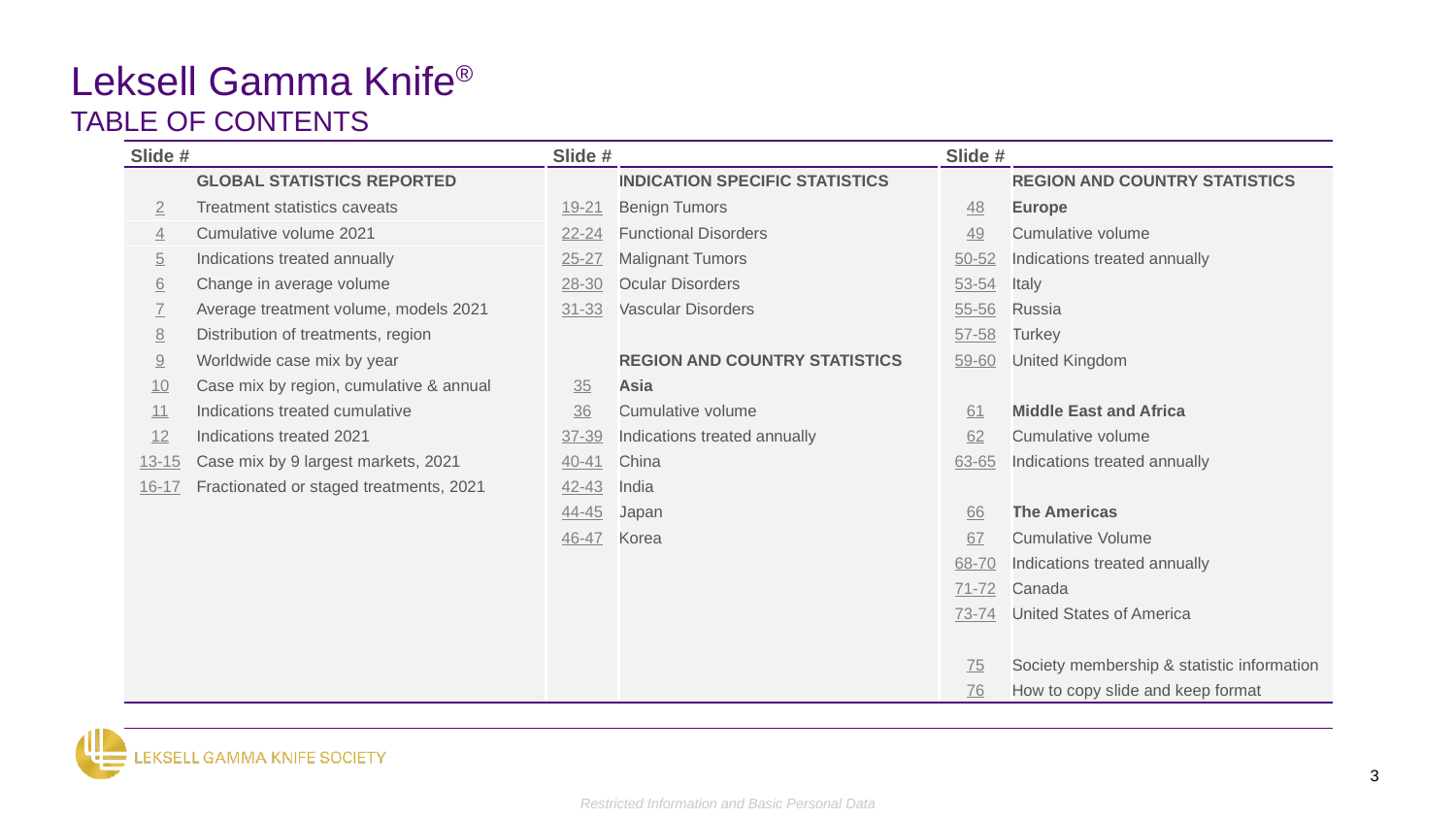

Leksell Gamma Knife®
TABLE OF CONTENTS
| Slide # |  | Slide # |  | Slide # |  |
| --- | --- | --- | --- | --- | --- |
|  | GLOBAL STATISTICS REPORTED |  | INDICATION SPECIFIC STATISTICS |  | REGION AND COUNTRY STATISTICS |
| 2 | Treatment statistics caveats | 19-21 | Benign Tumors | 48 | Europe |
| 4 | Cumulative volume 2021 | 22-24 | Functional Disorders | 49 | Cumulative volume |
| 5 | Indications treated annually | 25-27 | Malignant Tumors | 50-52 | Indications treated annually |
| 6 | Change in average volume | 28-30 | Ocular Disorders | 53-54 | Italy |
| 7 | Average treatment volume, models 2021 | 31-33 | Vascular Disorders | 55-56 | Russia |
| 8 | Distribution of treatments, region |  |  | 57-58 | Turkey |
| 9 | Worldwide case mix by year |  | REGION AND COUNTRY STATISTICS | 59-60 | United Kingdom |
| 10 | Case mix by region, cumulative & annual | 35 | Asia |  |  |
| 11 | Indications treated cumulative | 36 | Cumulative volume | 61 | Middle East and Africa |
| 12 | Indications treated 2021 | 37-39 | Indications treated annually | 62 | Cumulative volume |
| 13-15 | Case mix by 9 largest markets, 2021 | 40-41 | China | 63-65 | Indications treated annually |
| 16-17 | Fractionated or staged treatments, 2021 | 42-43 | India |  |  |
|  |  | 44-45 | Japan | 66 | The Americas |
|  |  | 46-47 | Korea | 67 | Cumulative Volume |
|  |  |  |  | 68-70 | Indications treated annually |
|  |  |  |  | 71-72 | Canada |
|  |  |  |  | 73-74 | United States of America |
|  |  |  |  |  |  |
|  |  |  |  | 75 | Society membership & statistic information |
|  |  |  |  | 76 | How to copy slide and keep format |
|  |  |  |  |  |  |
3